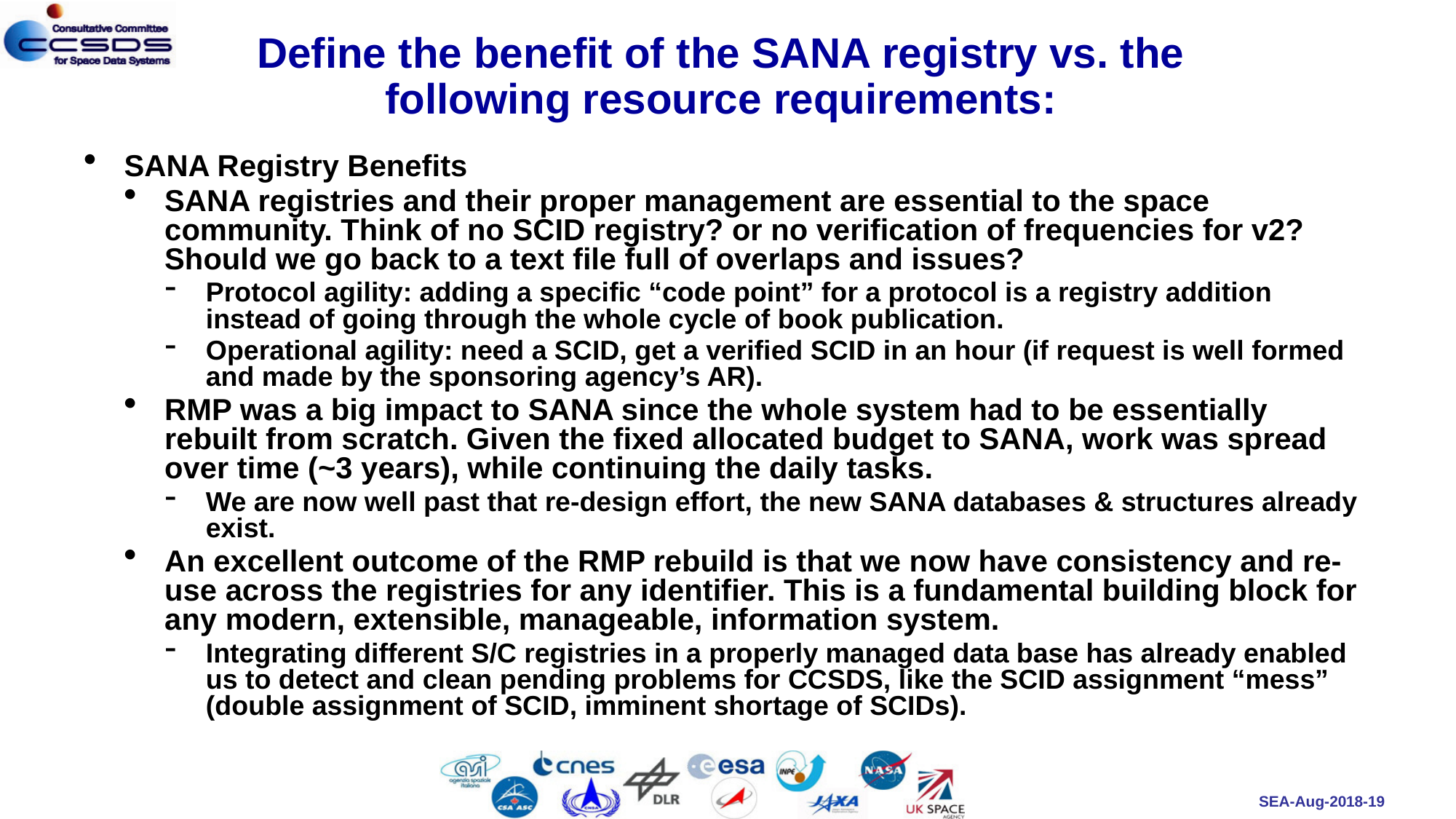

# Define the benefit of the SANA registry vs. the following resource requirements:
SANA Registry Benefits
SANA registries and their proper management are essential to the space community. Think of no SCID registry? or no verification of frequencies for v2? Should we go back to a text file full of overlaps and issues?
Protocol agility: adding a specific “code point” for a protocol is a registry addition instead of going through the whole cycle of book publication.
Operational agility: need a SCID, get a verified SCID in an hour (if request is well formed and made by the sponsoring agency’s AR).
RMP was a big impact to SANA since the whole system had to be essentially rebuilt from scratch. Given the fixed allocated budget to SANA, work was spread over time (~3 years), while continuing the daily tasks.
We are now well past that re-design effort, the new SANA databases & structures already exist.
An excellent outcome of the RMP rebuild is that we now have consistency and re-use across the registries for any identifier. This is a fundamental building block for any modern, extensible, manageable, information system.
Integrating different S/C registries in a properly managed data base has already enabled us to detect and clean pending problems for CCSDS, like the SCID assignment “mess” (double assignment of SCID, imminent shortage of SCIDs).